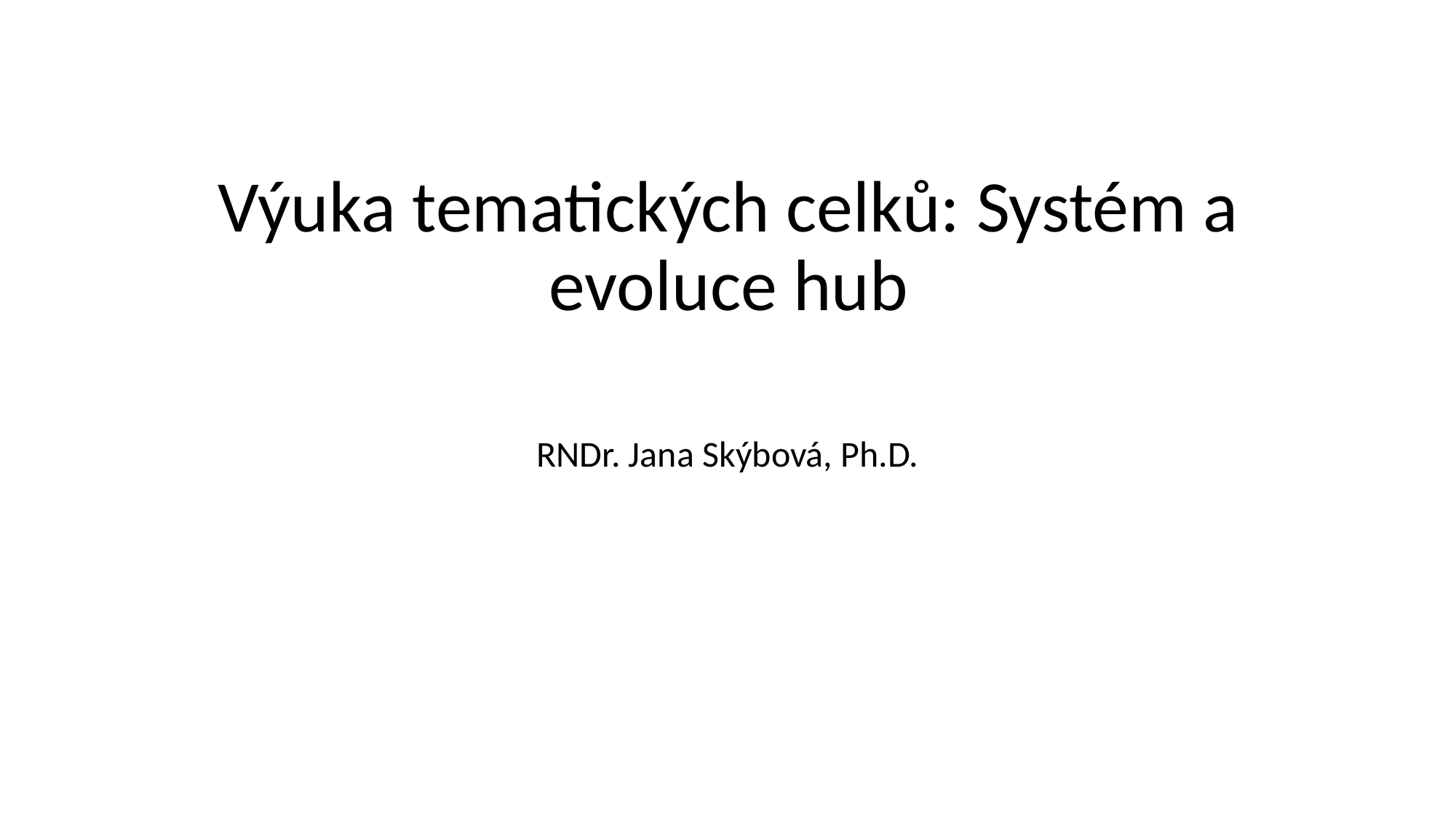

# Výuka tematických celků: Systém a evoluce hub
RNDr. Jana Skýbová, Ph.D.